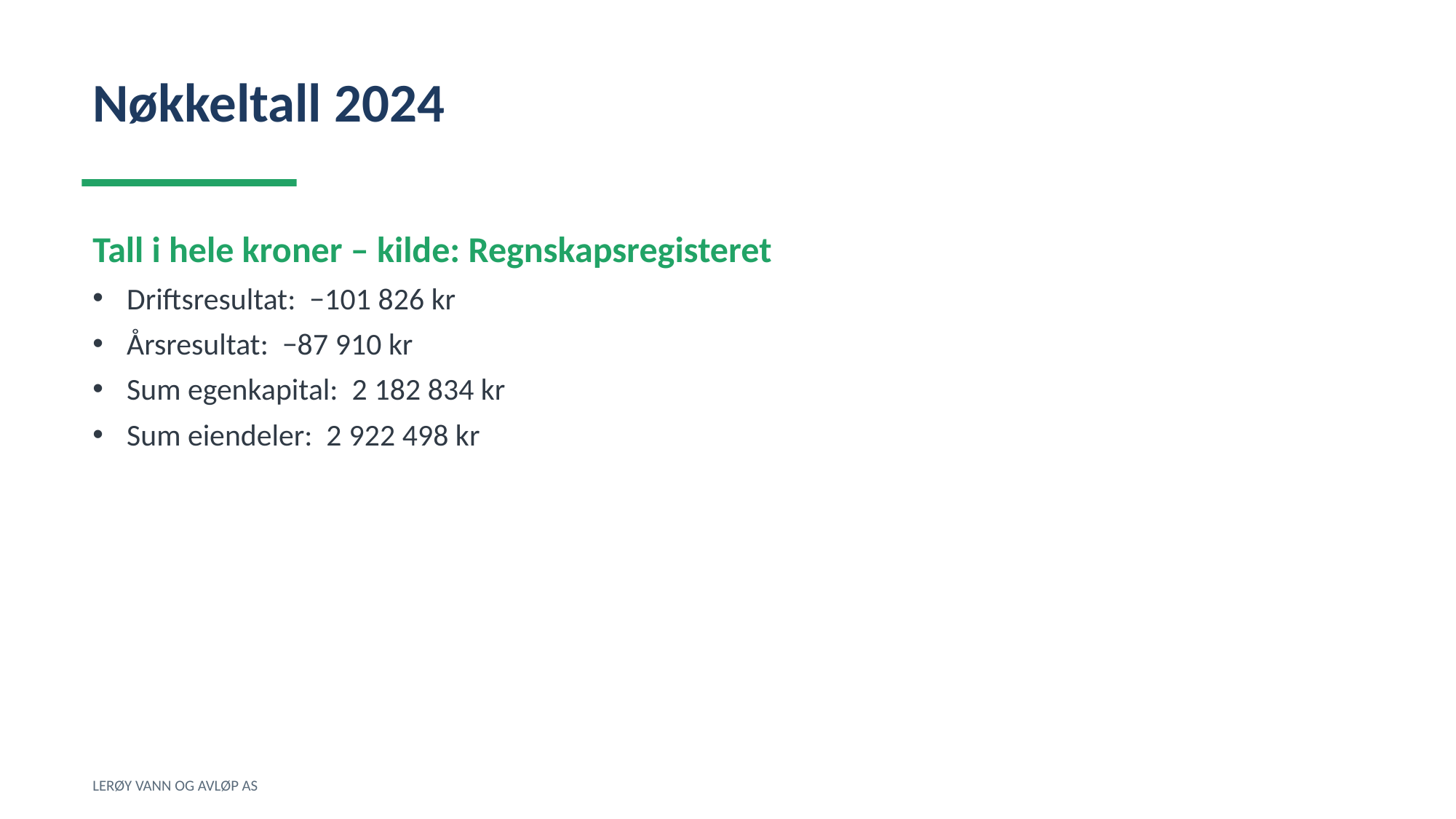

Nøkkeltall 2024

Tall i hele kroner – kilde: Regnskapsregisteret
Driftsresultat:  −101 826 kr
Årsresultat:  −87 910 kr
Sum egenkapital:  2 182 834 kr
Sum eiendeler:  2 922 498 kr
LERØY VANN OG AVLØP AS